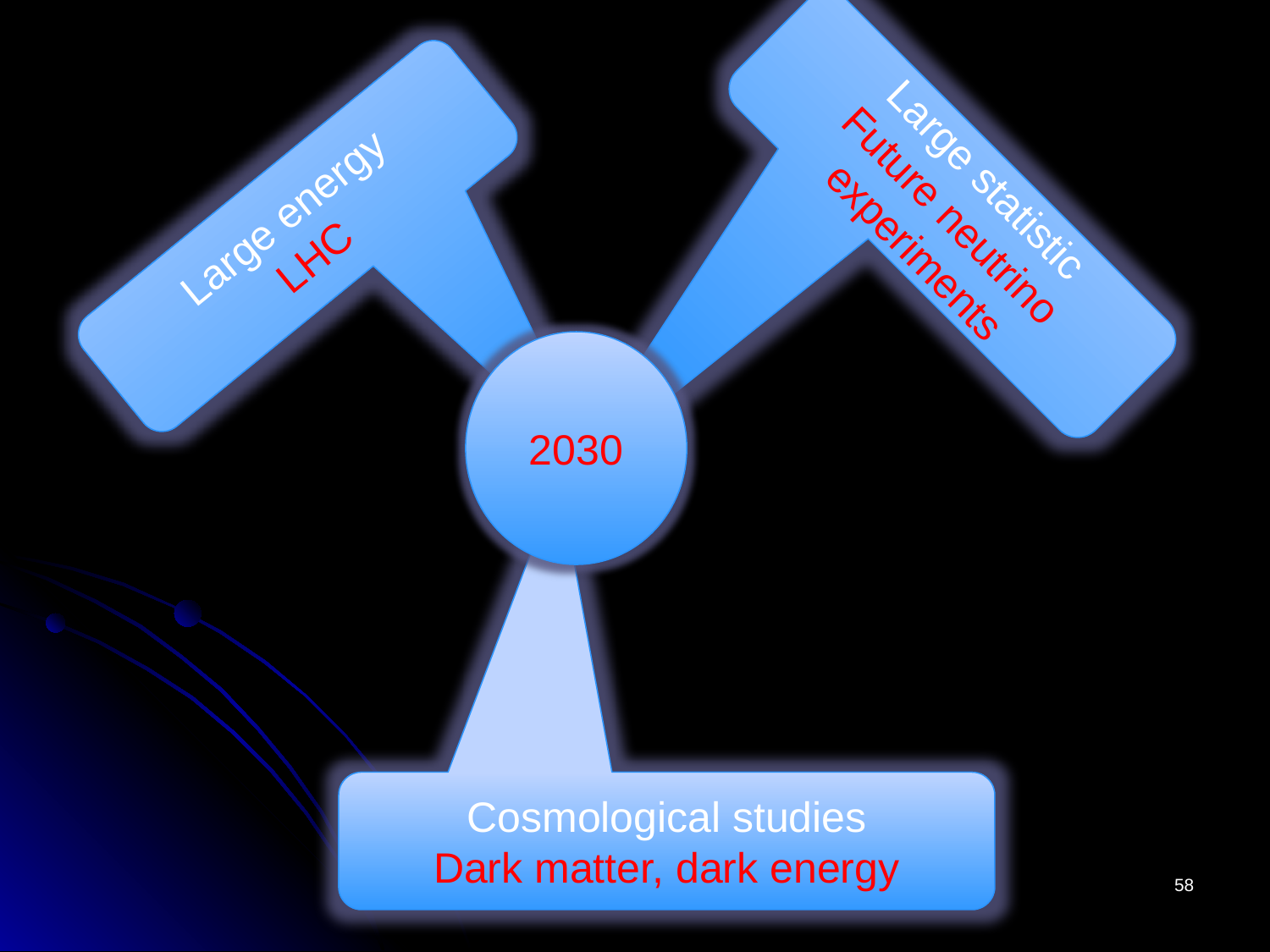

Large statistic
Future neutrino experiments
Large energy
LHC
2030
Cosmological studies
Dark matter, dark energy
58